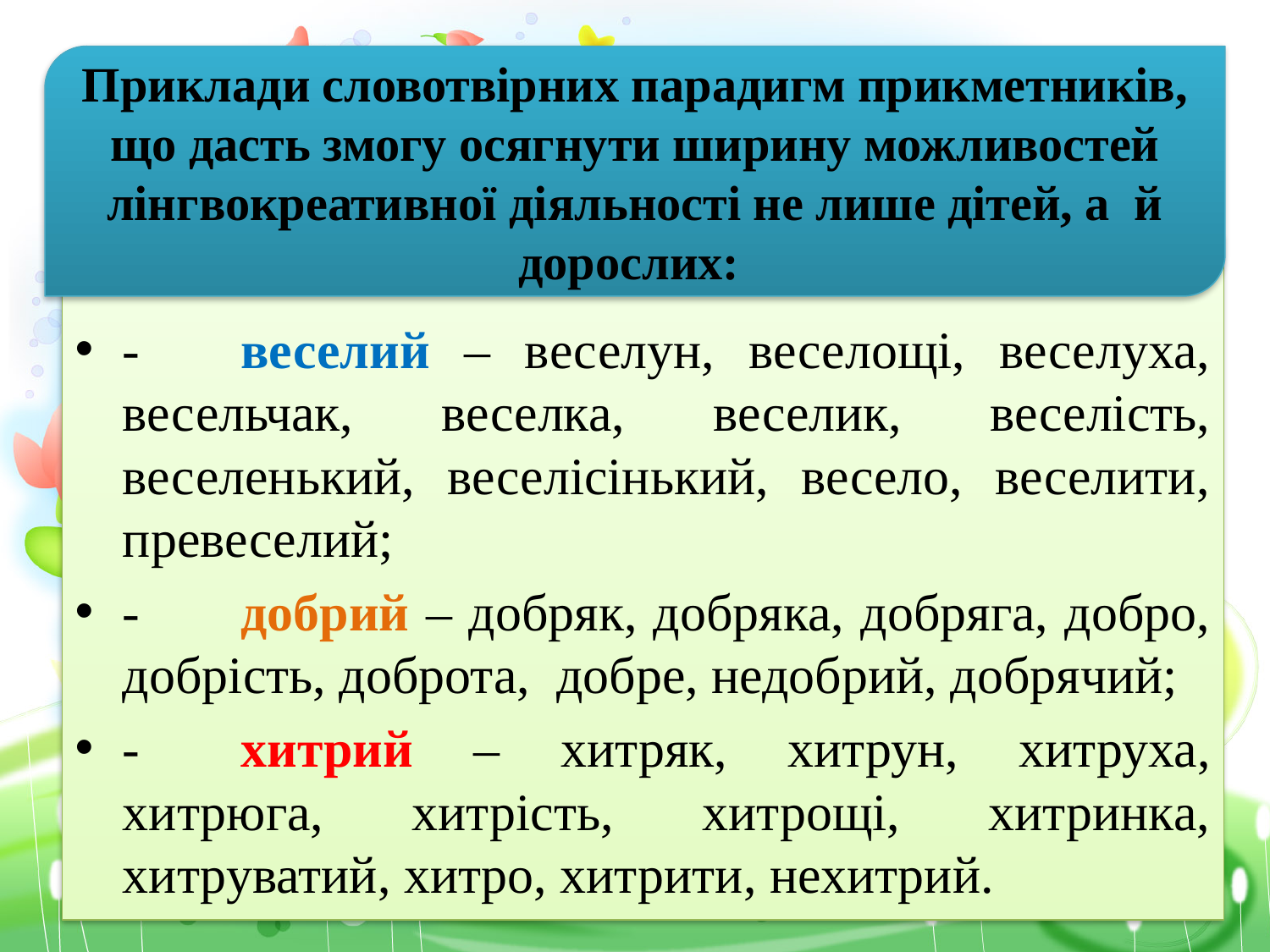

#
Приклади словотвірних парадигм прикметників, що дасть змогу осягнути ширину можливостей лінгвокреативної діяльності не лише дітей, а  й дорослих:

-	веселий – веселун, веселощі, веселуха, весельчак, веселка, веселик, веселість, веселенький, веселісінький, весело, веселити, превеселий;
-	добрий – добряк, добряка, добряга, добро, добрість, доброта,  добре, недобрий, добрячий;
-	хитрий – хитряк, хитрун, хитруха, хитрюга, хитрість, хитрощі, хитринка, хитруватий, хитро, хитрити, нехитрий.